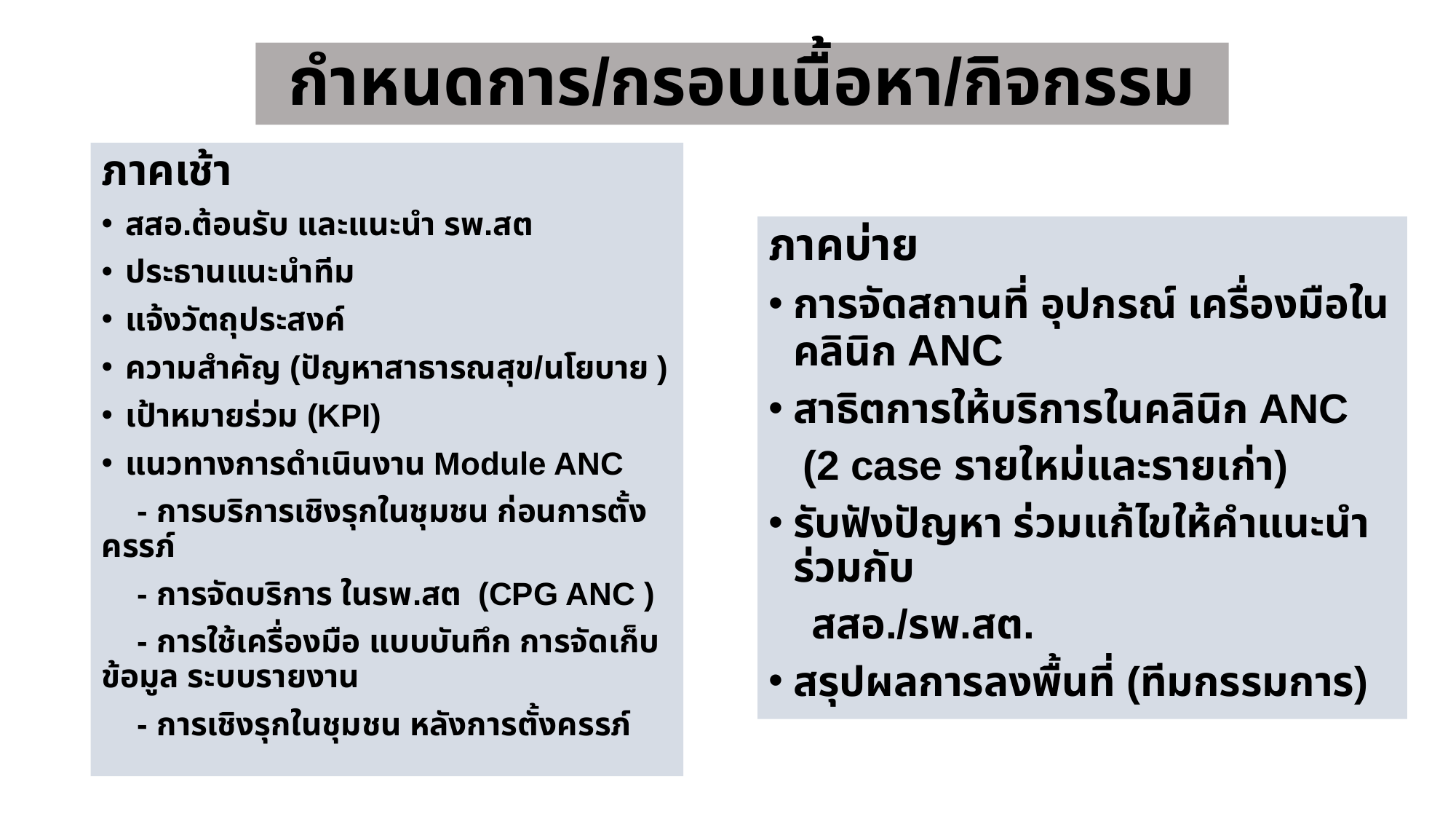

# กำหนดการ/กรอบเนื้อหา/กิจกรรม
ภาคเช้า
สสอ.ต้อนรับ และแนะนำ รพ.สต
ประธานแนะนำทีม
แจ้งวัตถุประสงค์
ความสำคัญ (ปัญหาสาธารณสุข/นโยบาย )
เป้าหมายร่วม (KPI)
แนวทางการดำเนินงาน Module ANC
    - การบริการเชิงรุกในชุมชน ก่อนการตั้งครรภ์
    - การจัดบริการ ในรพ.สต  (CPG ANC )
    - การใช้เครื่องมือ แบบบันทึก การจัดเก็บข้อมูล ระบบรายงาน
    - การเชิงรุกในชุมชน หลังการตั้งครรภ์

ภาคบ่าย
การจัดสถานที่ อุปกรณ์ เครื่องมือในคลินิก ANC
สาธิตการให้บริการในคลินิก ANC
   (2 case รายใหม่และรายเก่า)
รับฟังปัญหา ร่วมแก้ไขให้คำแนะนำร่วมกับ
    สสอ./รพ.สต.
สรุปผลการลงพื้นที่ (ทีมกรรมการ)